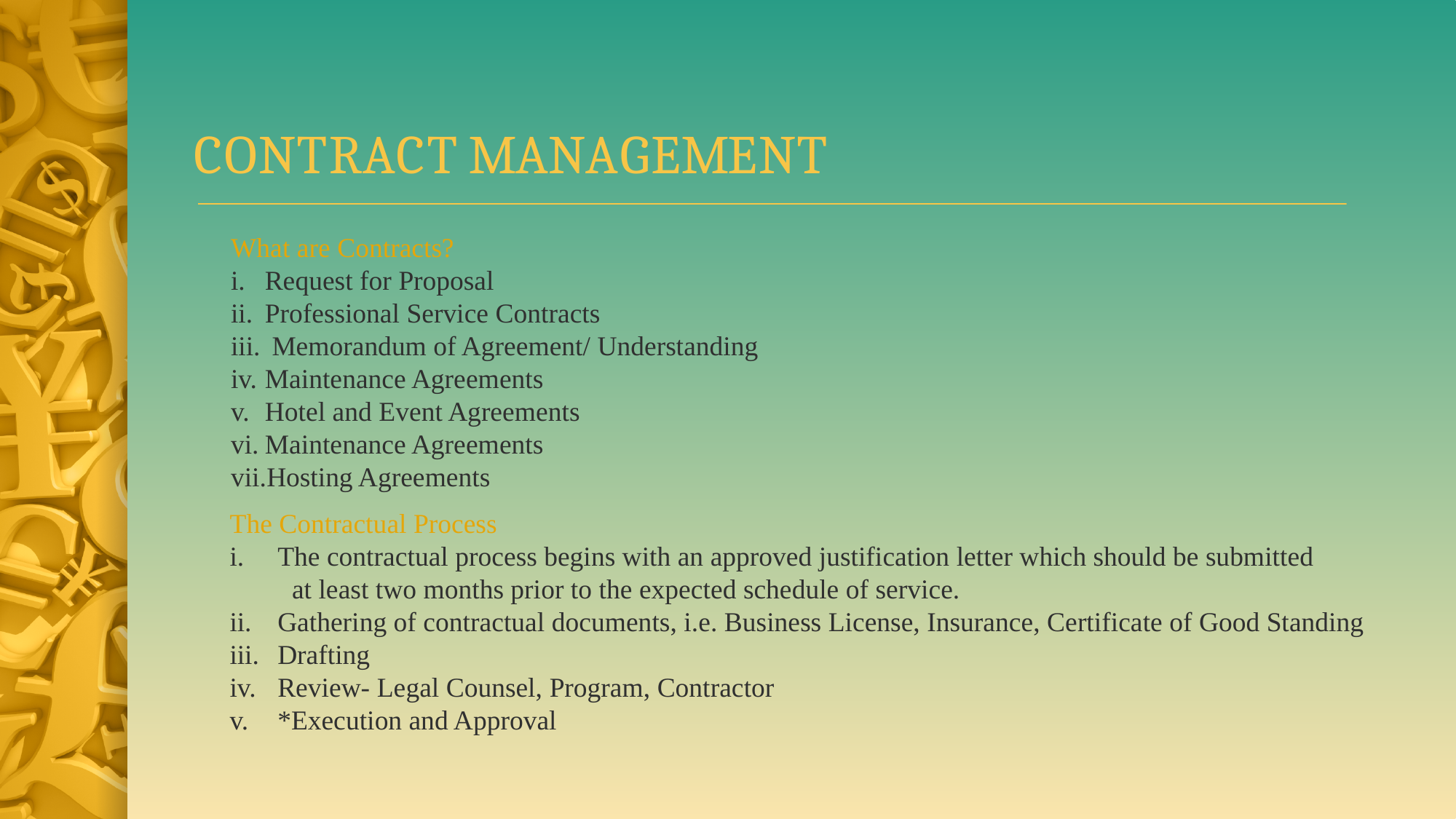

# CONTRACT MANAGEMENT
What are Contracts?
Request for Proposal
Professional Service Contracts
 Memorandum of Agreement/ Understanding
Maintenance Agreements
Hotel and Event Agreements
Maintenance Agreements
Hosting Agreements
The Contractual Process
The contractual process begins with an approved justification letter which should be submitted
         at least two months prior to the expected schedule of service.
Gathering of contractual documents, i.e. Business License, Insurance, Certificate of Good Standing
Drafting
Review- Legal Counsel, Program, Contractor
*Execution and Approval